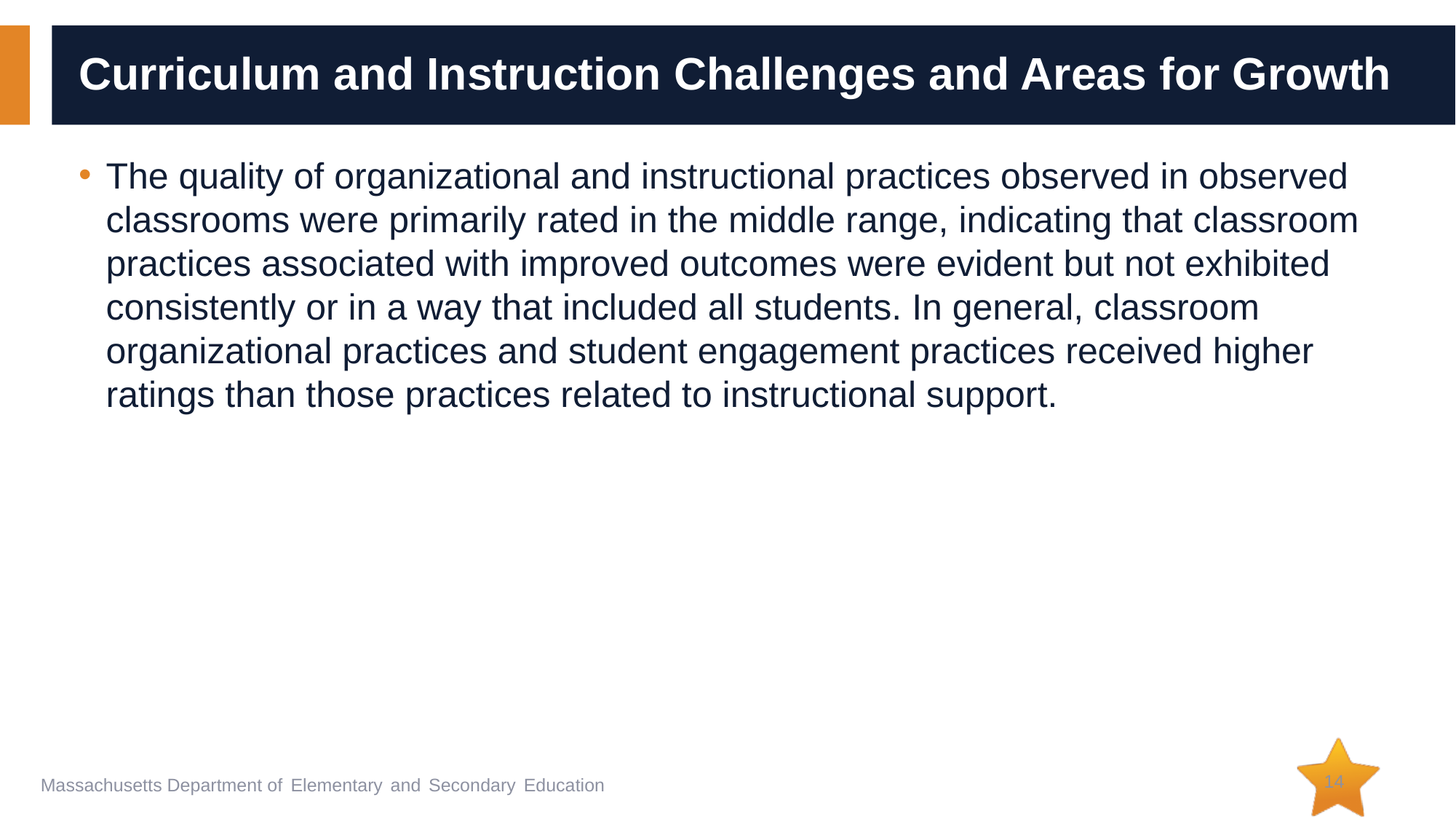

# Curriculum and Instruction Challenges and Areas for Growth
The quality of organizational and instructional practices observed in observed classrooms were primarily rated in the middle range, indicating that classroom practices associated with improved outcomes were evident but not exhibited consistently or in a way that included all students. In general, classroom organizational practices and student engagement practices received higher ratings than those practices related to instructional support.

14